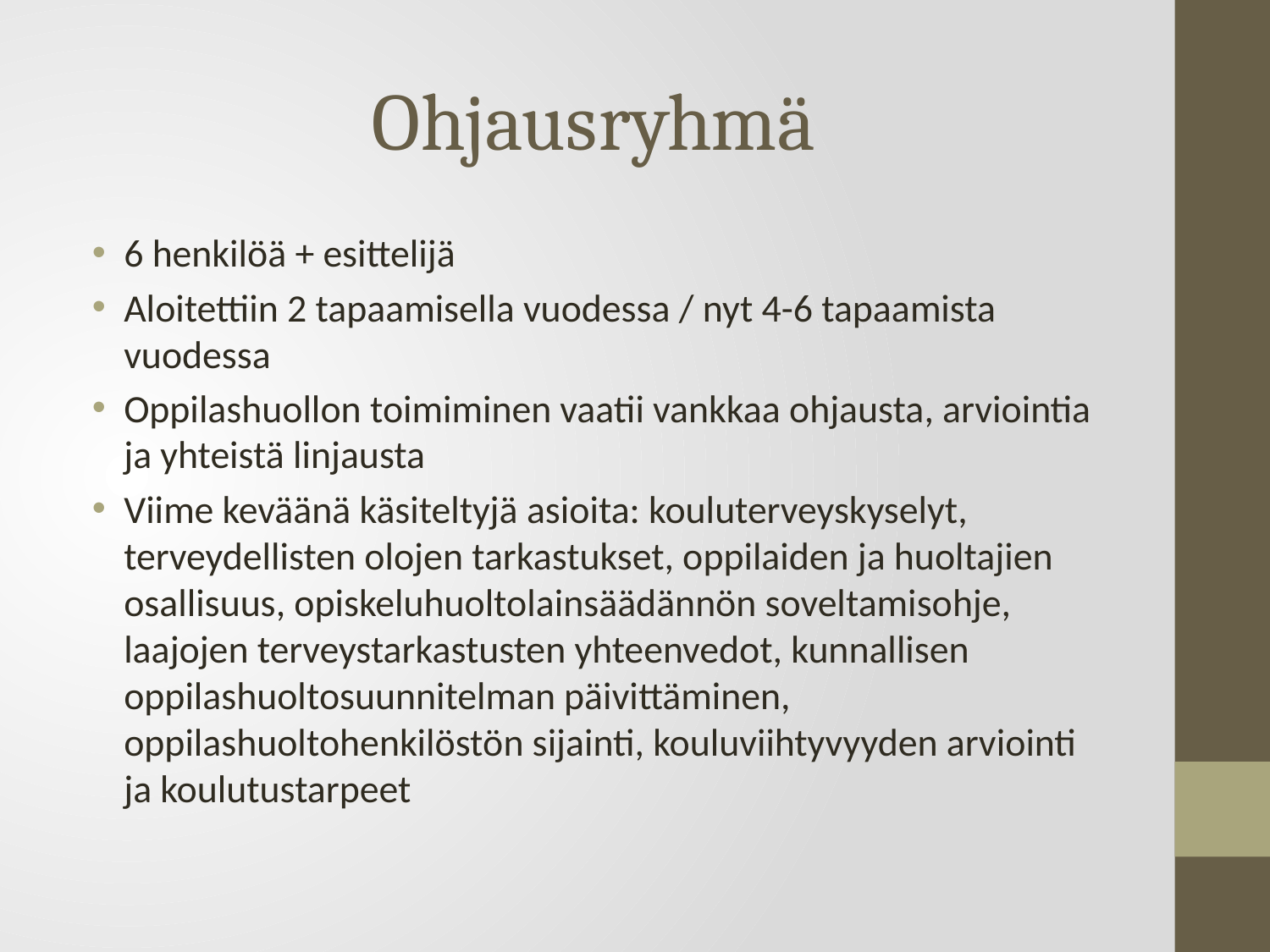

# Ohjausryhmä
6 henkilöä + esittelijä
Aloitettiin 2 tapaamisella vuodessa / nyt 4-6 tapaamista vuodessa
Oppilashuollon toimiminen vaatii vankkaa ohjausta, arviointia ja yhteistä linjausta
Viime keväänä käsiteltyjä asioita: kouluterveyskyselyt, terveydellisten olojen tarkastukset, oppilaiden ja huoltajien osallisuus, opiskeluhuoltolainsäädännön soveltamisohje, laajojen terveystarkastusten yhteenvedot, kunnallisen oppilashuoltosuunnitelman päivittäminen, oppilashuoltohenkilöstön sijainti, kouluviihtyvyyden arviointi ja koulutustarpeet